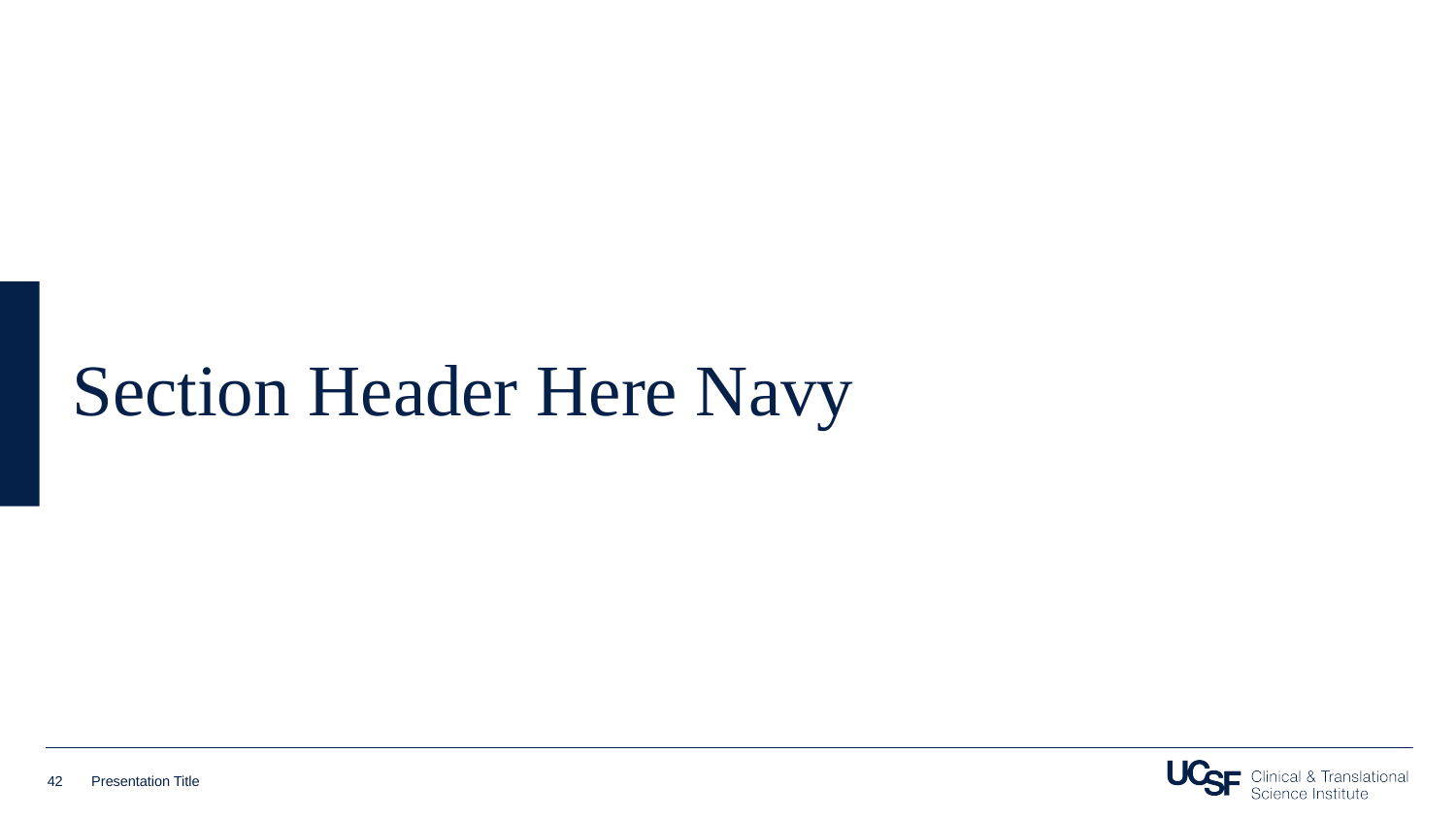

# Section Header Here Navy
42
Presentation Title